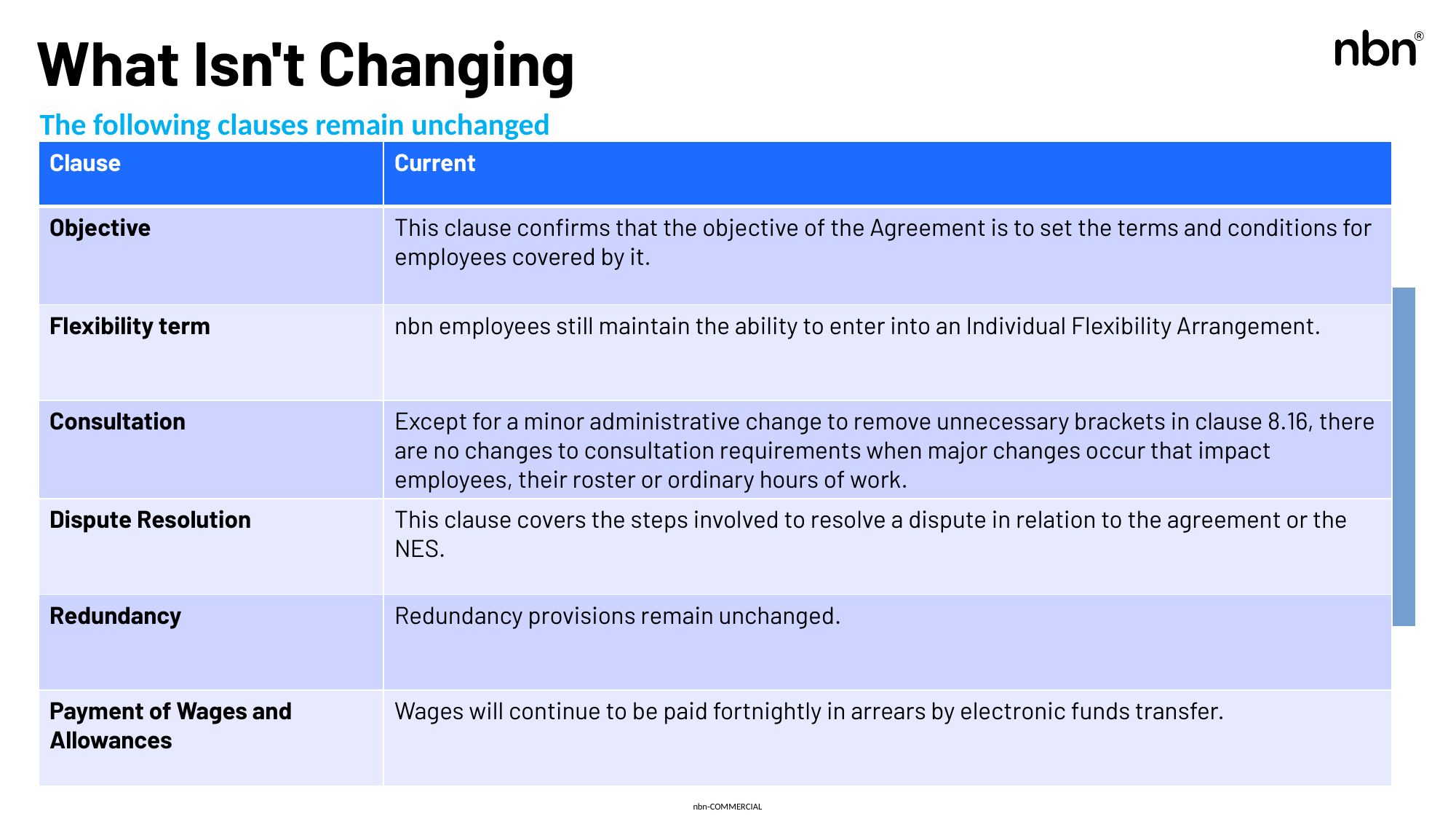

# What Isn't Changing
The following clauses remain unchanged
| Clause | Current |
| --- | --- |
| Objective | This clause confirms that the objective of the Agreement is to set the terms and conditions for employees covered by it. |
| Flexibility term | nbn employees still maintain the ability to enter into an Individual Flexibility Arrangement. |
| Consultation | Except for a minor administrative change to remove unnecessary brackets in clause 8.16, there are no changes to consultation requirements when major changes occur that impact employees, their roster or ordinary hours of work. |
| Dispute Resolution | This clause covers the steps involved to resolve a dispute in relation to the agreement or the NES. |
| Redundancy | Redundancy provisions remain unchanged. |
| Payment of Wages and Allowances | Wages will continue to be paid fortnightly in arrears by electronic funds transfer. |